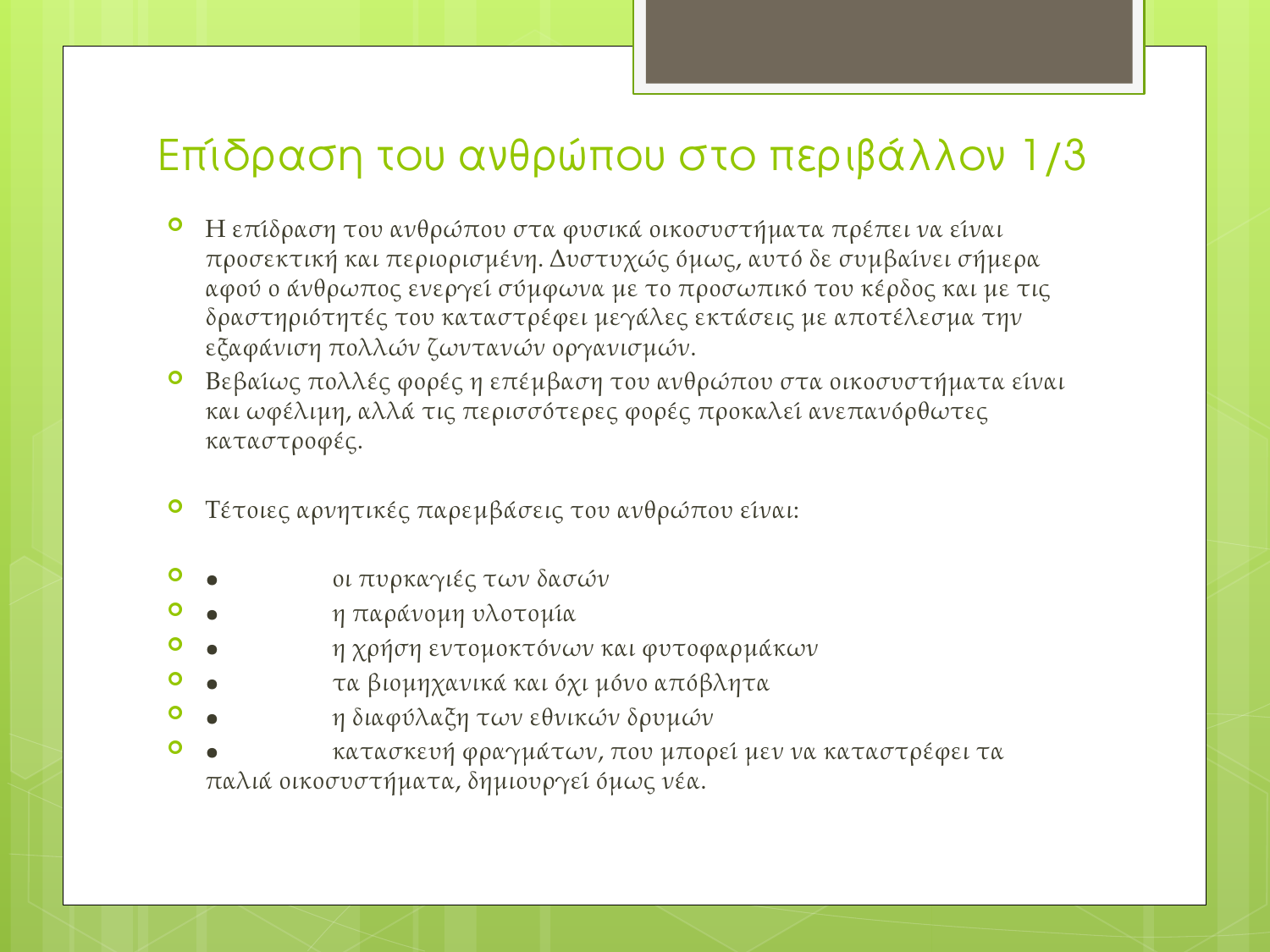

# Επίδραση του ανθρώπου στο περιβάλλον 1/3
Η επίδραση του ανθρώπου στα φυσικά οικοσυστήματα πρέπει να είναι προσεκτική και περιορισμένη. Δυστυχώς όμως, αυτό δε συμβαίνει σήμερα αφού ο άνθρωπος ενεργεί σύμφωνα με το προσωπικό του κέρδος και με τις δραστηριότητές του καταστρέφει μεγάλες εκτάσεις με αποτέλεσμα την εξαφάνιση πολλών ζωντανών οργανισμών.
Βεβαίως πολλές φορές η επέμβαση του ανθρώπου στα οικοσυστήματα είναι και ωφέλιμη, αλλά τις περισσότερες φορές προκαλεί ανεπανόρθωτες καταστροφές.

Τέτοιες αρνητικές παρεμβάσεις του ανθρώπου είναι:

•	οι πυρκαγιές των δασών
•	η παράνομη υλοτομία
•	η χρήση εντομοκτόνων και φυτοφαρμάκων
•	τα βιομηχανικά και όχι μόνο απόβλητα
•	η διαφύλαξη των εθνικών δρυμών
•	κατασκευή φραγμάτων, που μπορεί μεν να καταστρέφει τα παλιά οικοσυστήματα, δημιουργεί όμως νέα.